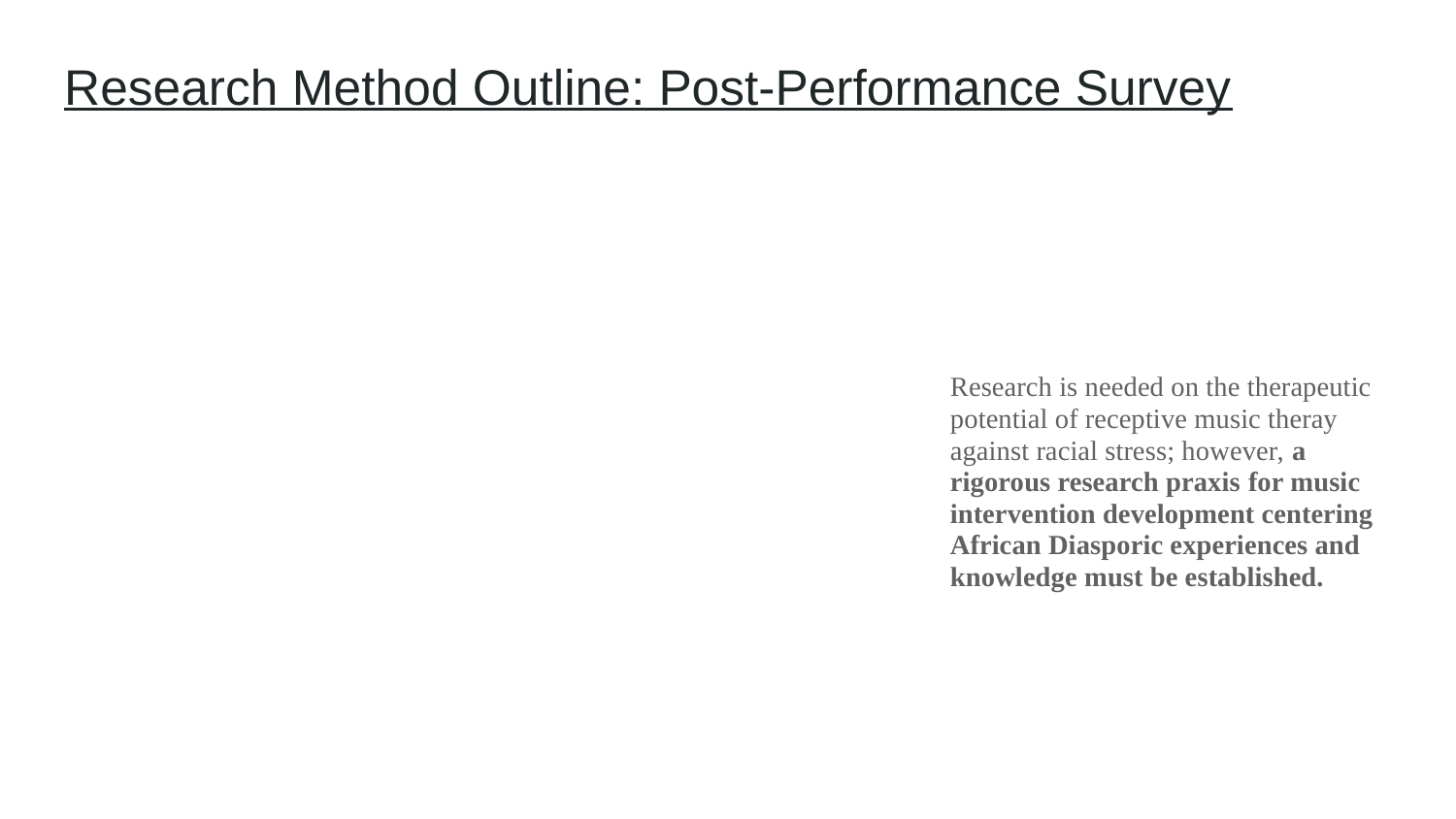

# Research Method Outline: Post-Performance Survey
Research is needed on the therapeutic potential of receptive music theray against racial stress; however, a rigorous research praxis for music intervention development centering African Diasporic experiences and knowledge must be established.